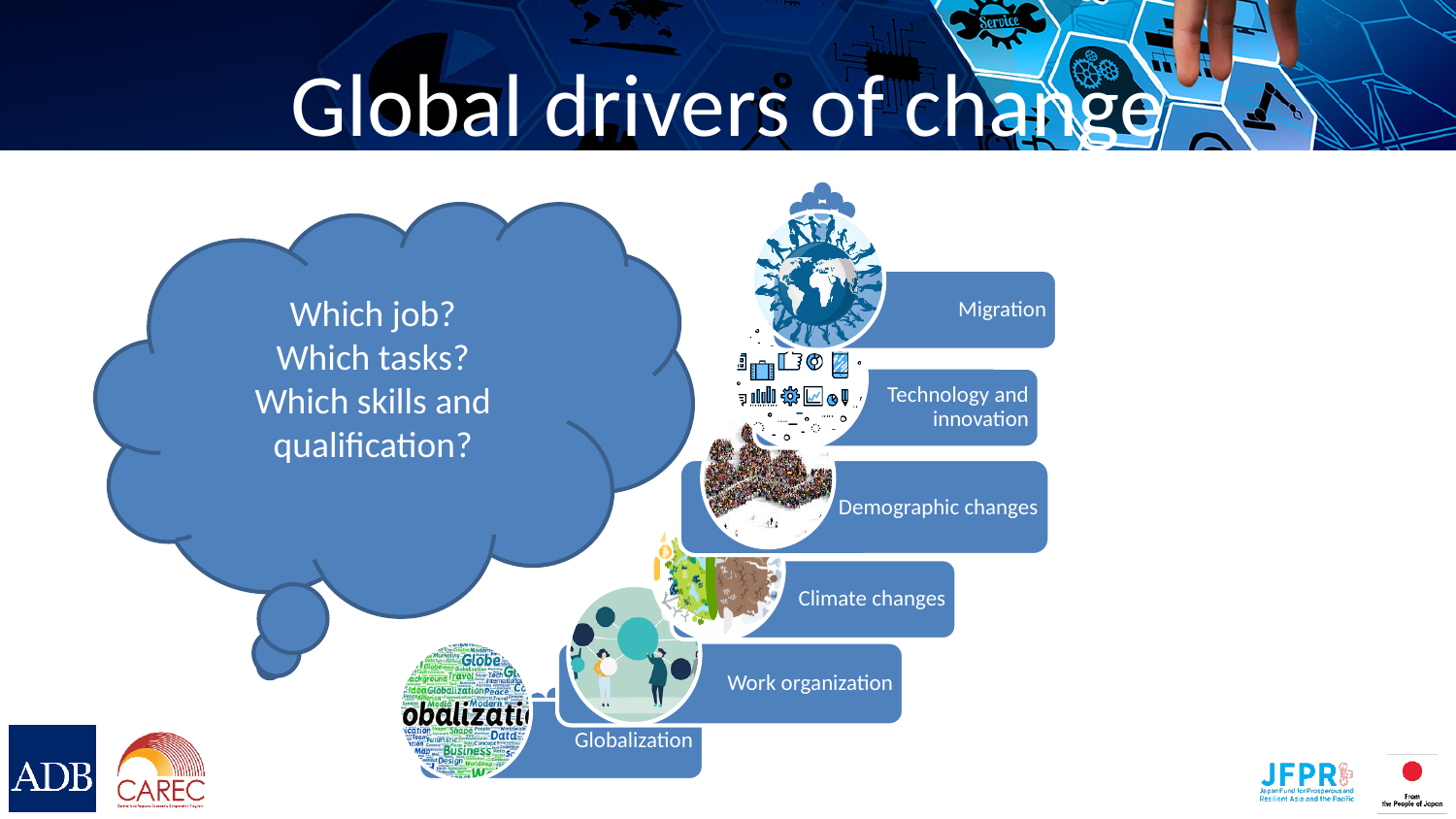

# Global drivers of change
Globalization
Work organization
Climate changes
Demographic changes
Technology and innovation
Migration
Which job?
Which tasks?
Which skills and qualification?